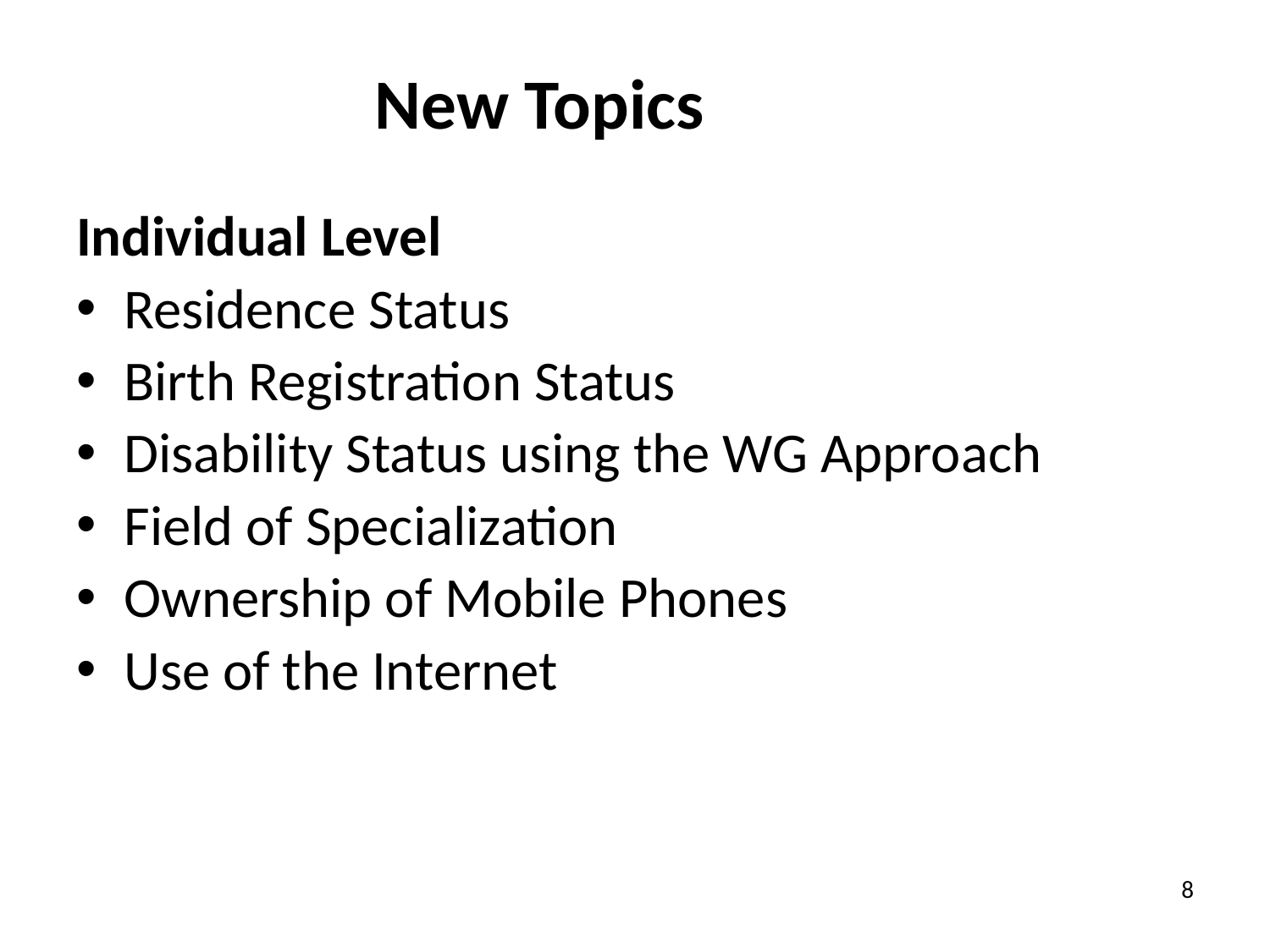

New Topics
Individual Level
Residence Status
Birth Registration Status
Disability Status using the WG Approach
Field of Specialization
Ownership of Mobile Phones
Use of the Internet
8